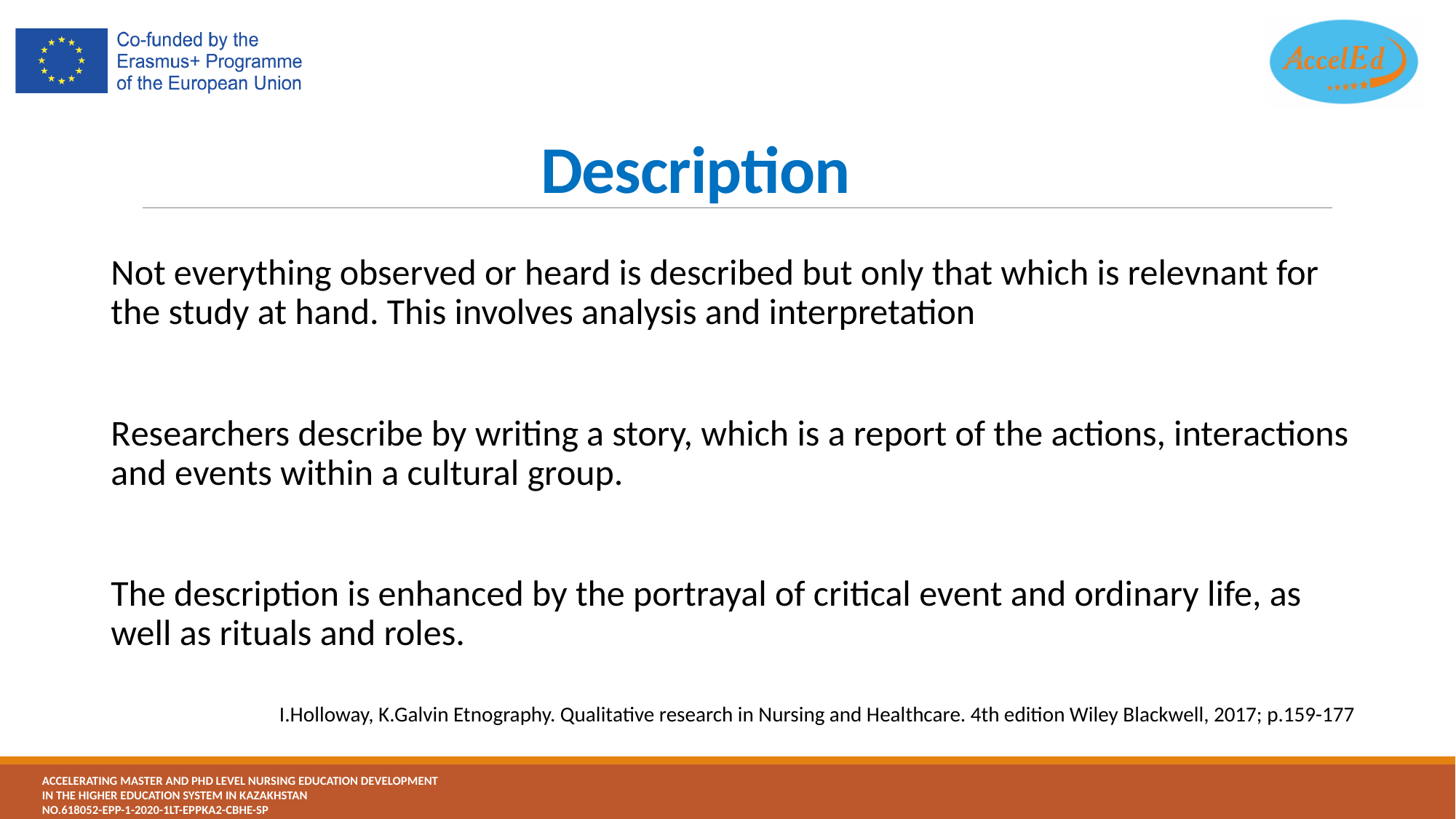

# Description
Not everything observed or heard is described but only that which is relevnant for the study at hand. This involves analysis and interpretation

Researchers describe by writing a story, which is a report of the actions, interactions and events within a cultural group.

The description is enhanced by the portrayal of critical event and ordinary life, as well as rituals and roles.

I.Holloway, K.Galvin Etnography. Qualitative research in Nursing and Healthcare. 4th edition Wiley Blackwell, 2017; p.159-177